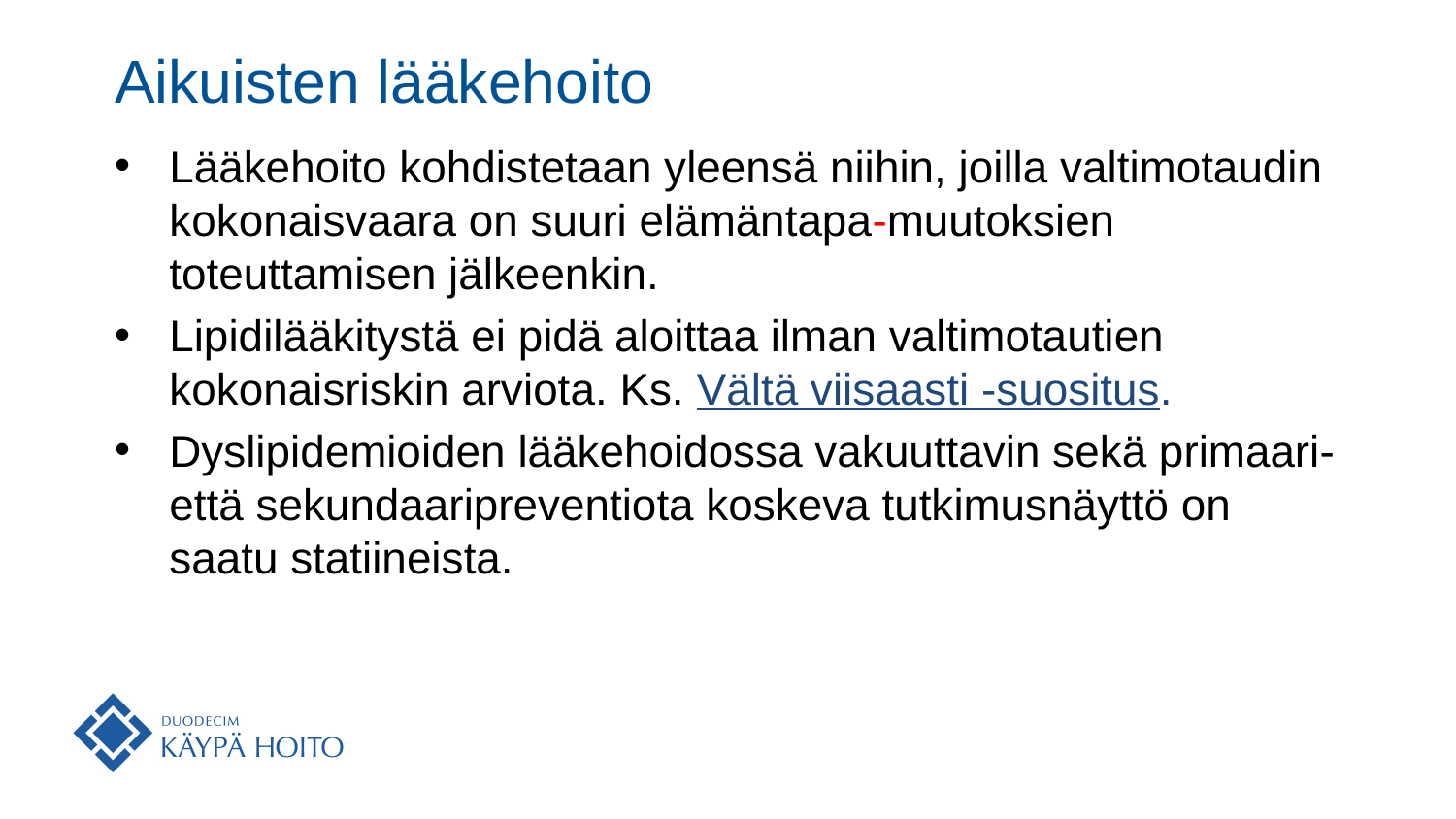

# Aikuisten lääkehoito
Lääkehoito kohdistetaan yleensä niihin, joilla valtimotaudin kokonaisvaara on suuri elämäntapa-muutoksien toteuttamisen jälkeenkin.
Lipidilääkitystä ei pidä aloittaa ilman valtimotautien kokonaisriskin arviota. Ks. Vältä viisaasti -suositus.
Dyslipidemioiden lääkehoidossa vakuuttavin sekä primaari- että sekundaaripreventiota koskeva tutkimusnäyttö on saatu statiineista.